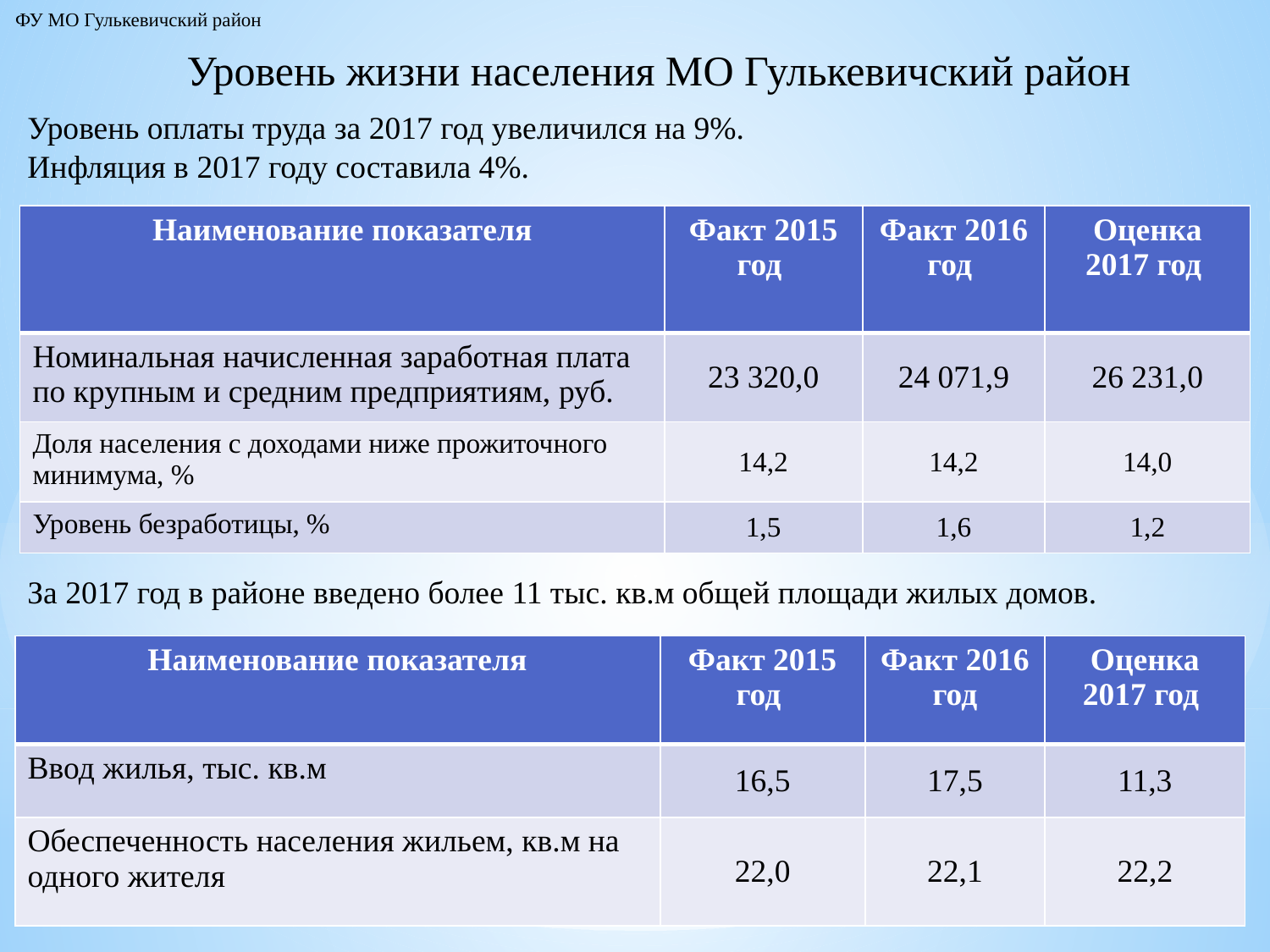

ФУ МО Гулькевичский район
Уровень жизни населения МО Гулькевичский район
Уровень оплаты труда за 2017 год увеличился на 9%.
Инфляция в 2017 году составила 4%.
| Наименование показателя | Факт 2015 год | Факт 2016 год | Оценка 2017 год |
| --- | --- | --- | --- |
| Номинальная начисленная заработная плата по крупным и средним предприятиям, руб. | 23 320,0 | 24 071,9 | 26 231,0 |
| Доля населения с доходами ниже прожиточного минимума, % | 14,2 | 14,2 | 14,0 |
| Уровень безработицы, % | 1,5 | 1,6 | 1,2 |
За 2017 год в районе введено более 11 тыс. кв.м общей площади жилых домов.
| Наименование показателя | Факт 2015 год | Факт 2016 год | Оценка 2017 год |
| --- | --- | --- | --- |
| Ввод жилья, тыс. кв.м | 16,5 | 17,5 | 11,3 |
| Обеспеченность населения жильем, кв.м на одного жителя | 22,0 | 22,1 | 22,2 |